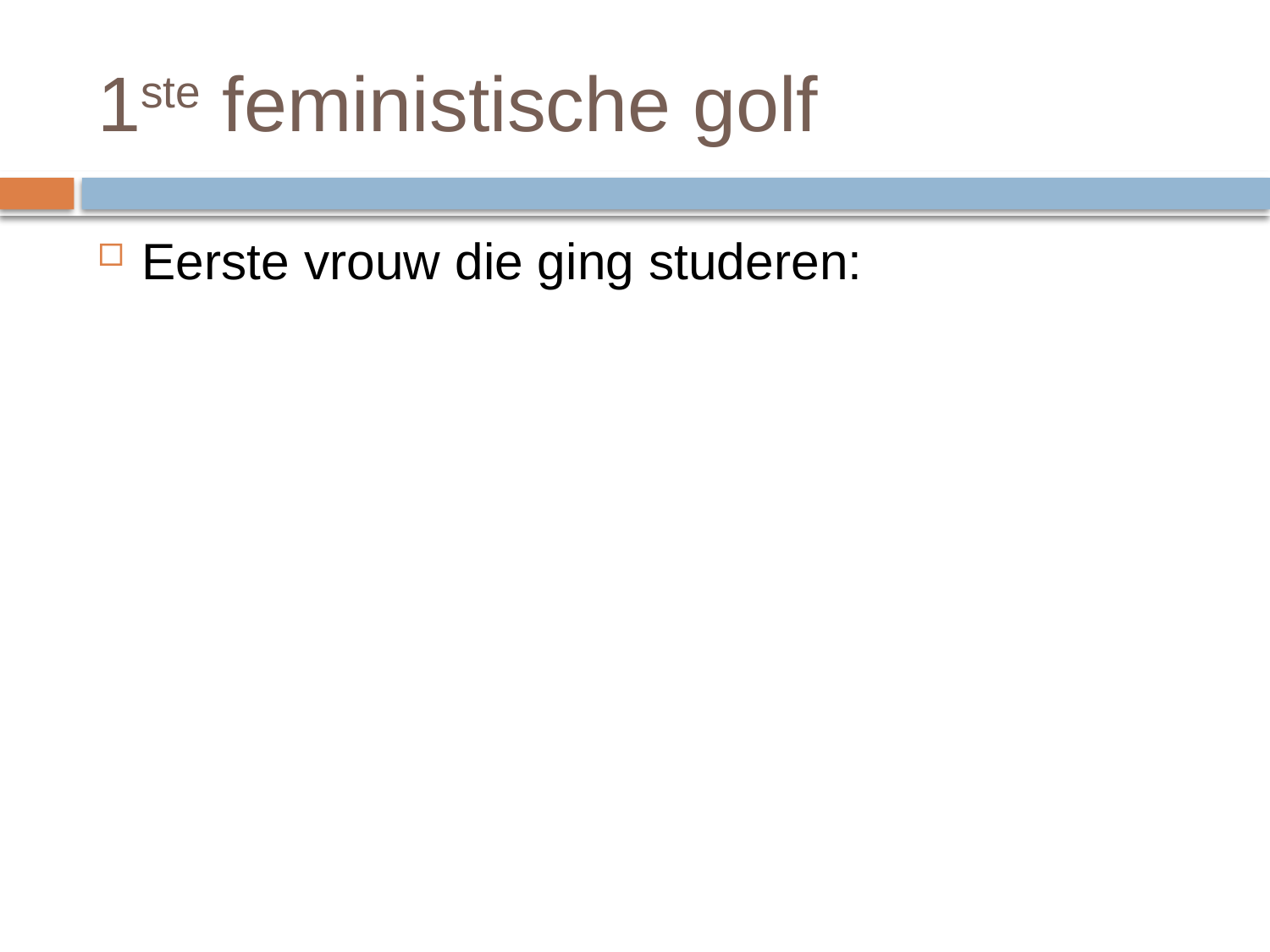

# 1ste feministische golf
Eerste vrouw die ging studeren: